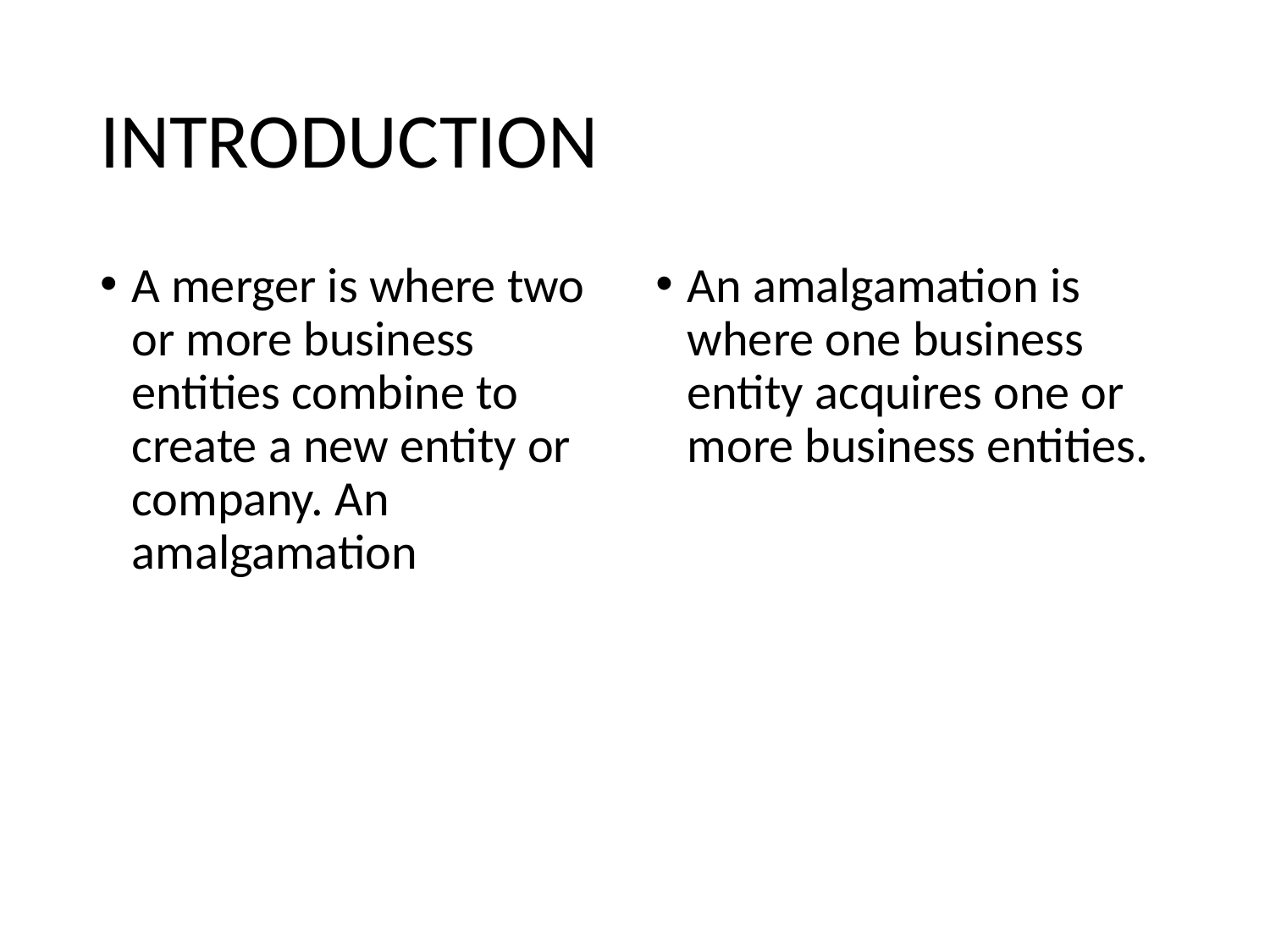

# INTRODUCTION
A merger is where two or more business entities combine to create a new entity or company. An amalgamation
An amalgamation is where one business entity acquires one or more business entities.